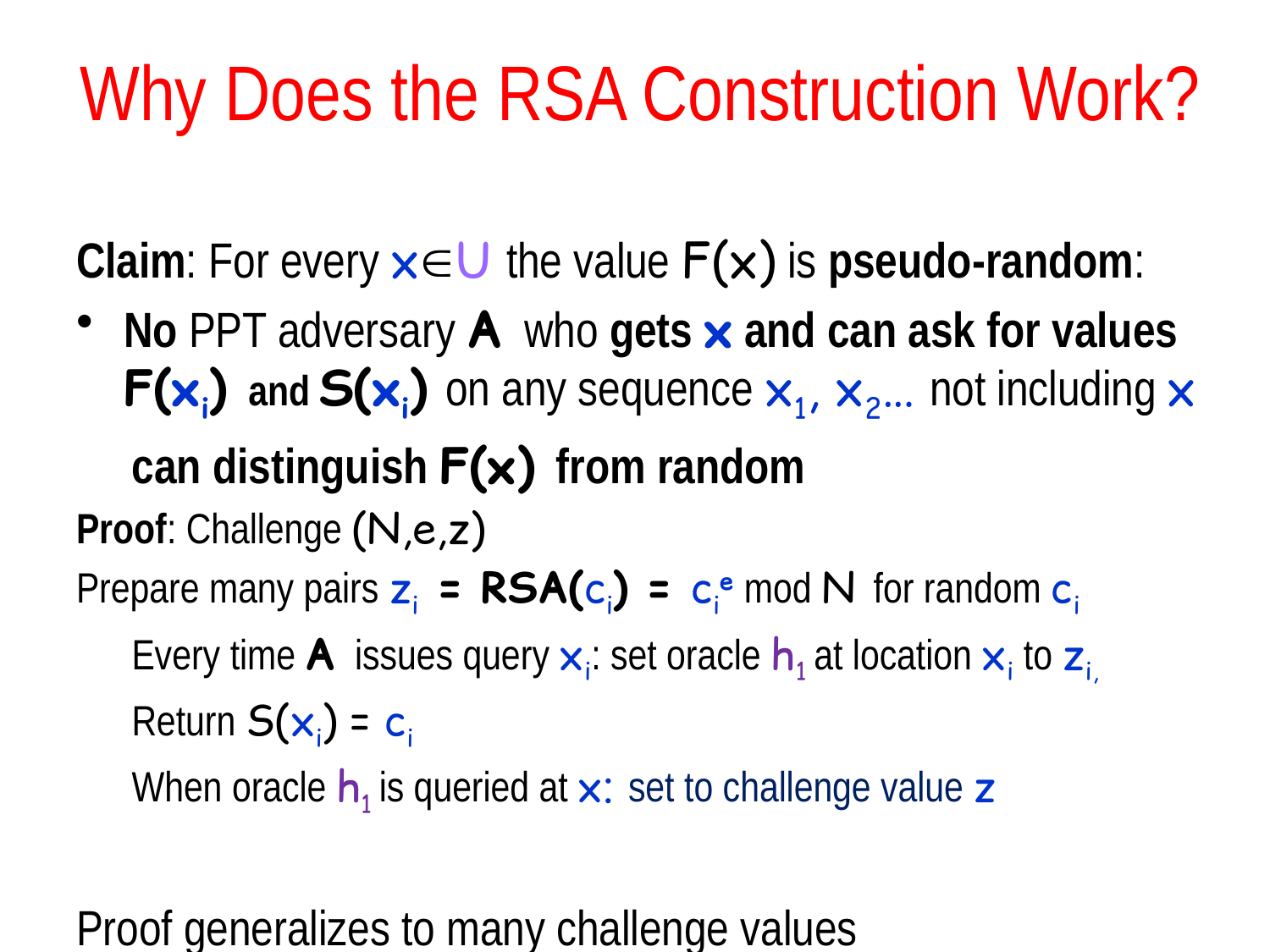

# Why Does the RSA Construction Work?
Claim: For every x∈U the value F(x) is pseudo-random:
No PPT adversary A who gets x and can ask for values F(xi) and S(xi) on any sequence x1, x2… not including x
can distinguish F(x) from random
Proof: Challenge (N,e,z)
Prepare many pairs zi = RSA(ci) = cie mod N for random ci
Every time A issues query xi: set oracle h1 at location xi to zi,
Return S(xi) = ci
When oracle h1 is queried at x: set to challenge value z

Proof generalizes to many challenge values